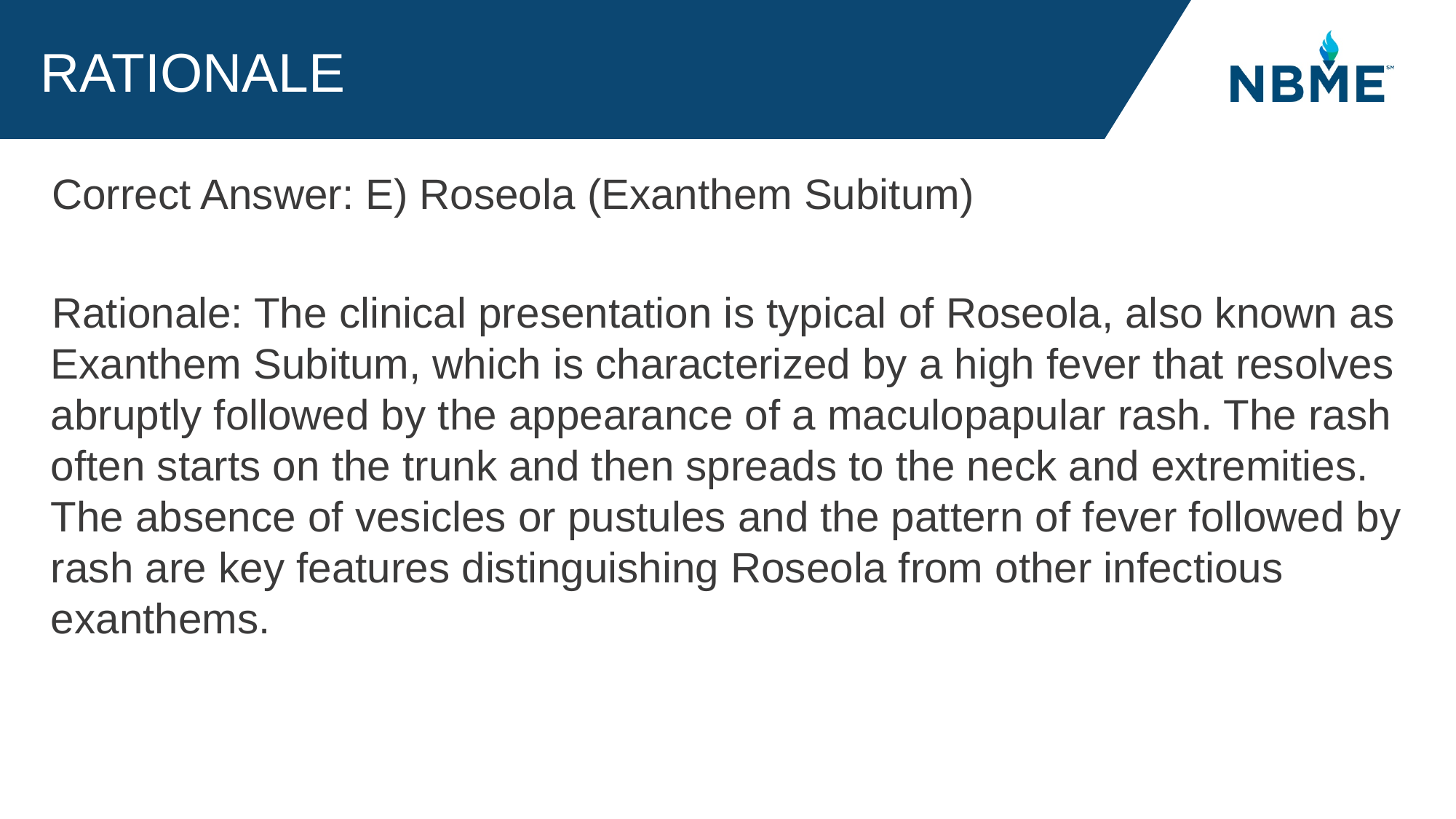

# Rationale
Correct Answer: E) Roseola (Exanthem Subitum)

Rationale: The clinical presentation is typical of Roseola, also known as Exanthem Subitum, which is characterized by a high fever that resolves abruptly followed by the appearance of a maculopapular rash. The rash often starts on the trunk and then spreads to the neck and extremities. The absence of vesicles or pustules and the pattern of fever followed by rash are key features distinguishing Roseola from other infectious exanthems.